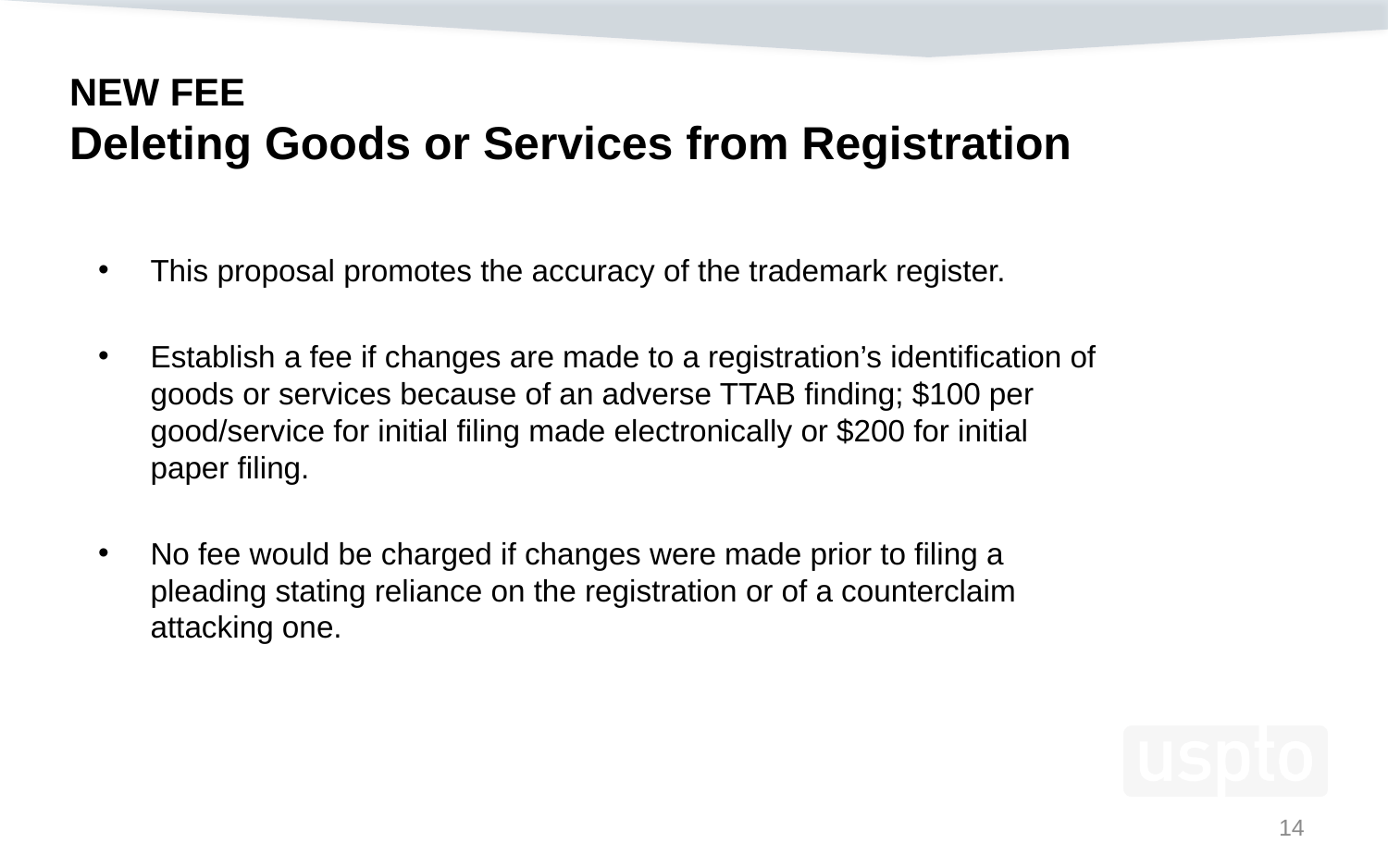

# NEW FEE Deleting Goods or Services from Registration
This proposal promotes the accuracy of the trademark register.

Establish a fee if changes are made to a registration’s identification of goods or services because of an adverse TTAB finding; $100 per good/service for initial filing made electronically or $200 for initial paper filing.

No fee would be charged if changes were made prior to filing a pleading stating reliance on the registration or of a counterclaim attacking one.

14